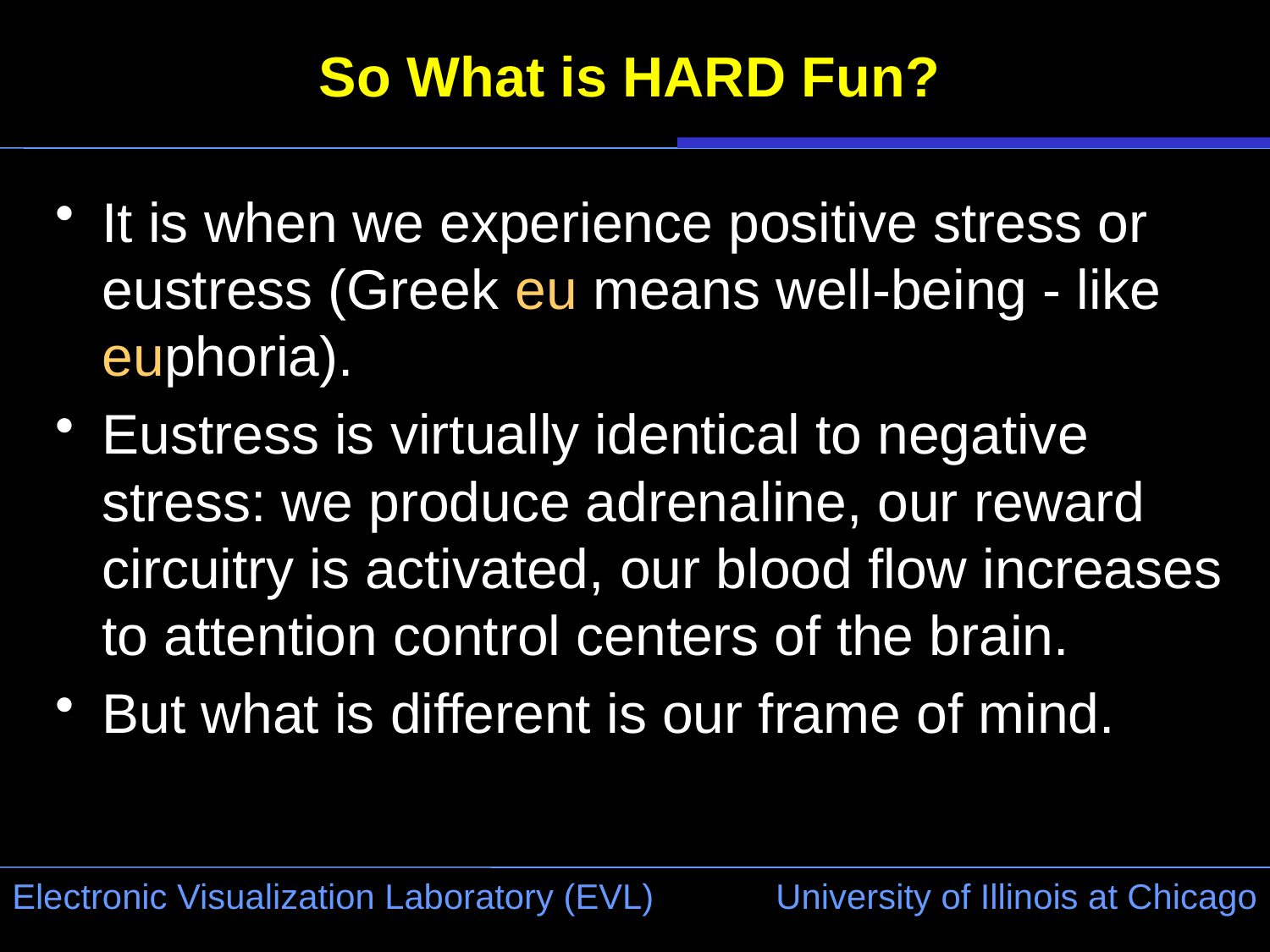

# So What is HARD Fun?
It is when we experience positive stress or eustress (Greek eu means well-being - like euphoria).
Eustress is virtually identical to negative stress: we produce adrenaline, our reward circuitry is activated, our blood flow increases to attention control centers of the brain.
But what is different is our frame of mind.